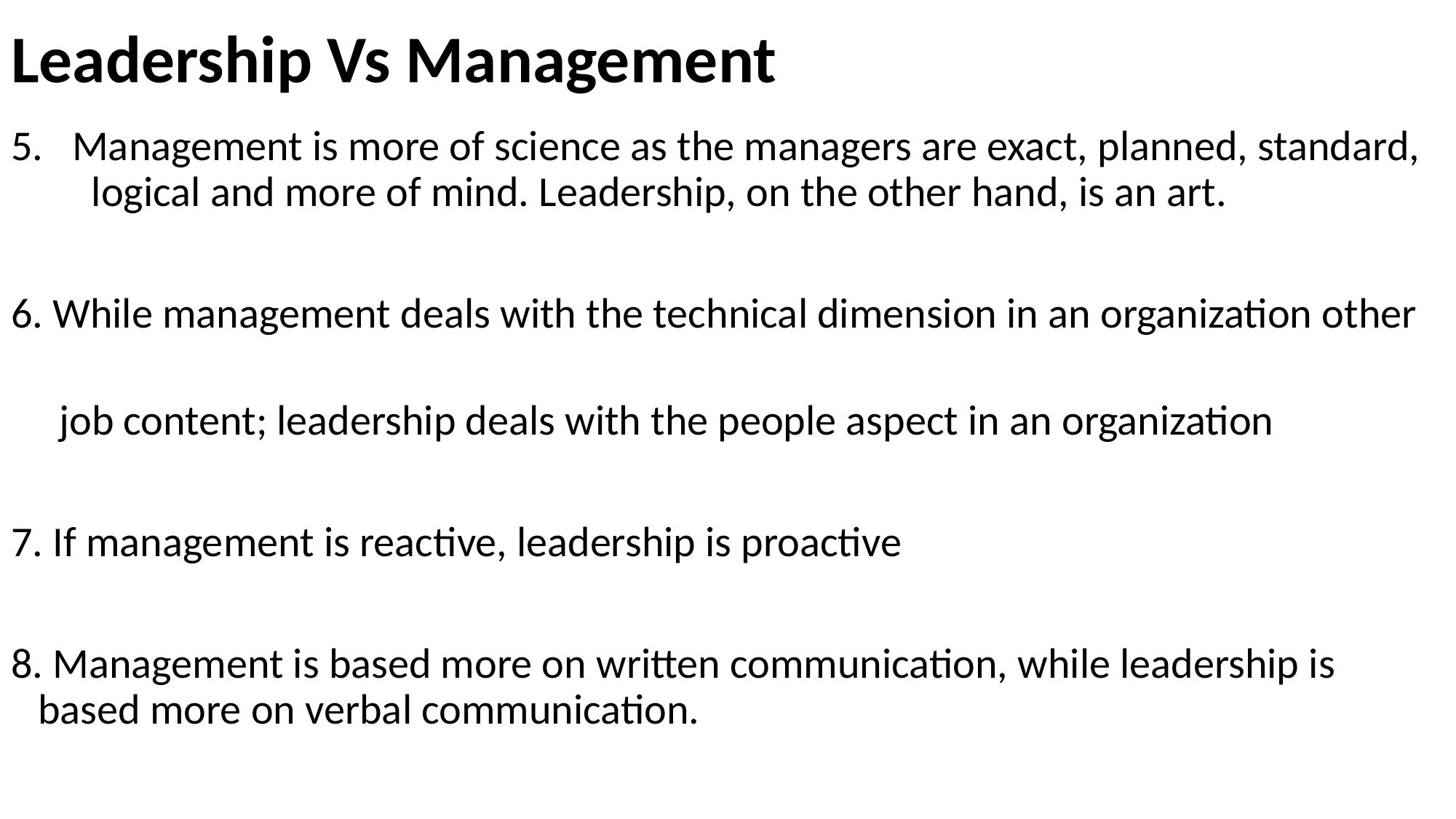

# Leadership Vs Management
Management is more of science as the managers are exact, planned, standard,   logical and more of mind. Leadership, on the other hand, is an art.

6. While management deals with the technical dimension in an organization other
     job content; leadership deals with the people aspect in an organization

7. If management is reactive, leadership is proactive

8. Management is based more on written communication, while leadership is based more on verbal communication.